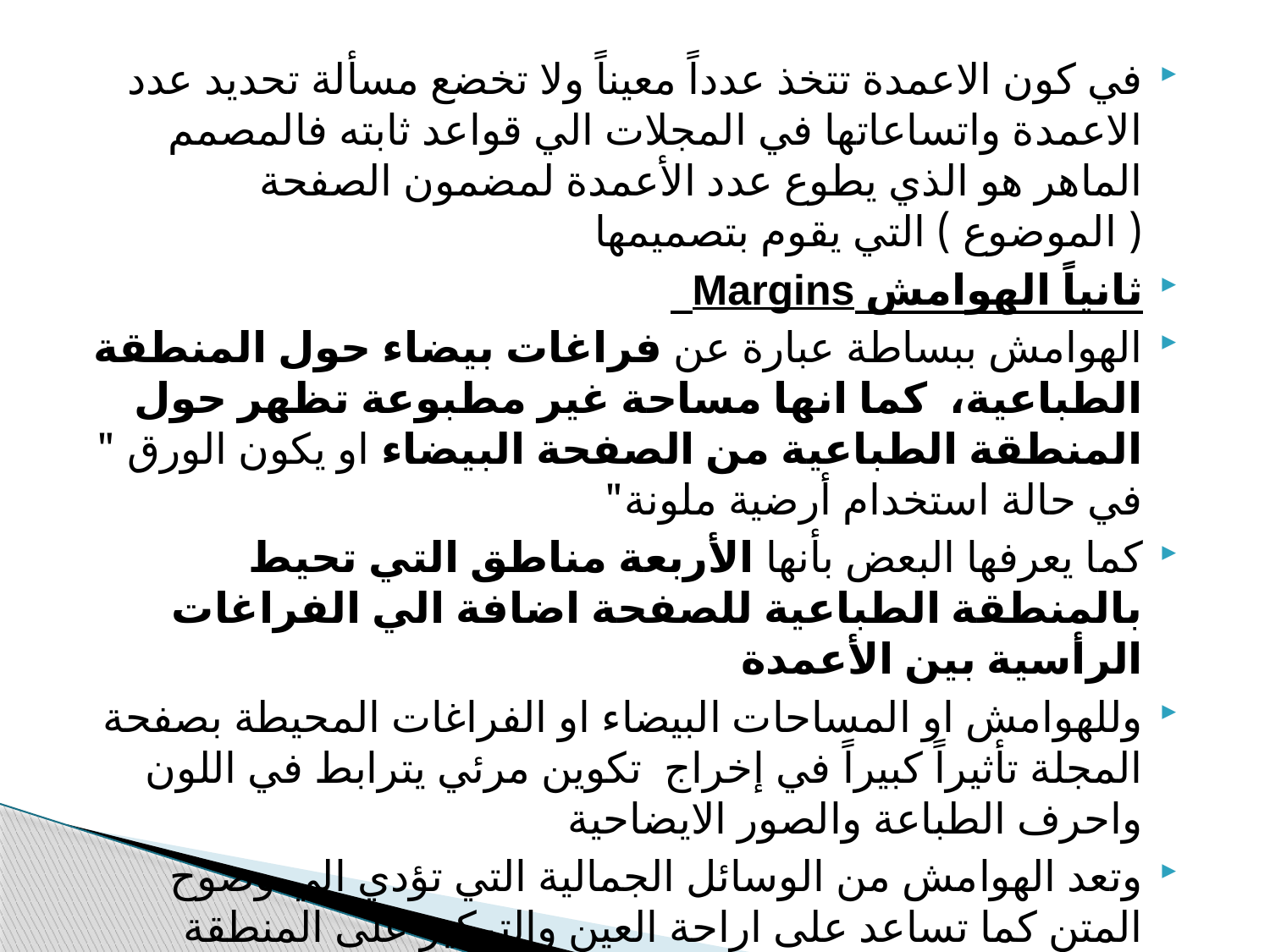

في كون الاعمدة تتخذ عدداً معيناً ولا تخضع مسألة تحديد عدد الاعمدة واتساعاتها في المجلات الي قواعد ثابته فالمصمم الماهر هو الذي يطوع عدد الأعمدة لمضمون الصفحة ( الموضوع ) التي يقوم بتصميمها
ثانياً الهوامش Margins
الهوامش ببساطة عبارة عن فراغات بيضاء حول المنطقة الطباعية،  كما انها مساحة غير مطبوعة تظهر حول المنطقة الطباعية من الصفحة البيضاء او يكون الورق " في حالة استخدام أرضية ملونة"
كما يعرفها البعض بأنها الأربعة مناطق التي تحيط بالمنطقة الطباعية للصفحة اضافة الي الفراغات الرأسية بين الأعمدة
وللهوامش او المساحات البيضاء او الفراغات المحيطة بصفحة المجلة تأثيراً كبيراً في إخراج  تكوين مرئي يترابط في اللون واحرف الطباعة والصور الايضاحية
وتعد الهوامش من الوسائل الجمالية التي تؤدي الي وضوح المتن كما تساعد على اراحة العين والتركيز على المنطقة الطباعية اذا انها تضئ الصفحة ككل وتوضحها
ويرسم مصمم المجلة الهوامش على الصفحة او الصفتحين على هيئة اطار ( وهمي او واقعي ) حول كل صفحتين متقابلتين وذلك ليلتزم بالكتابة داخل هذا الاطار .